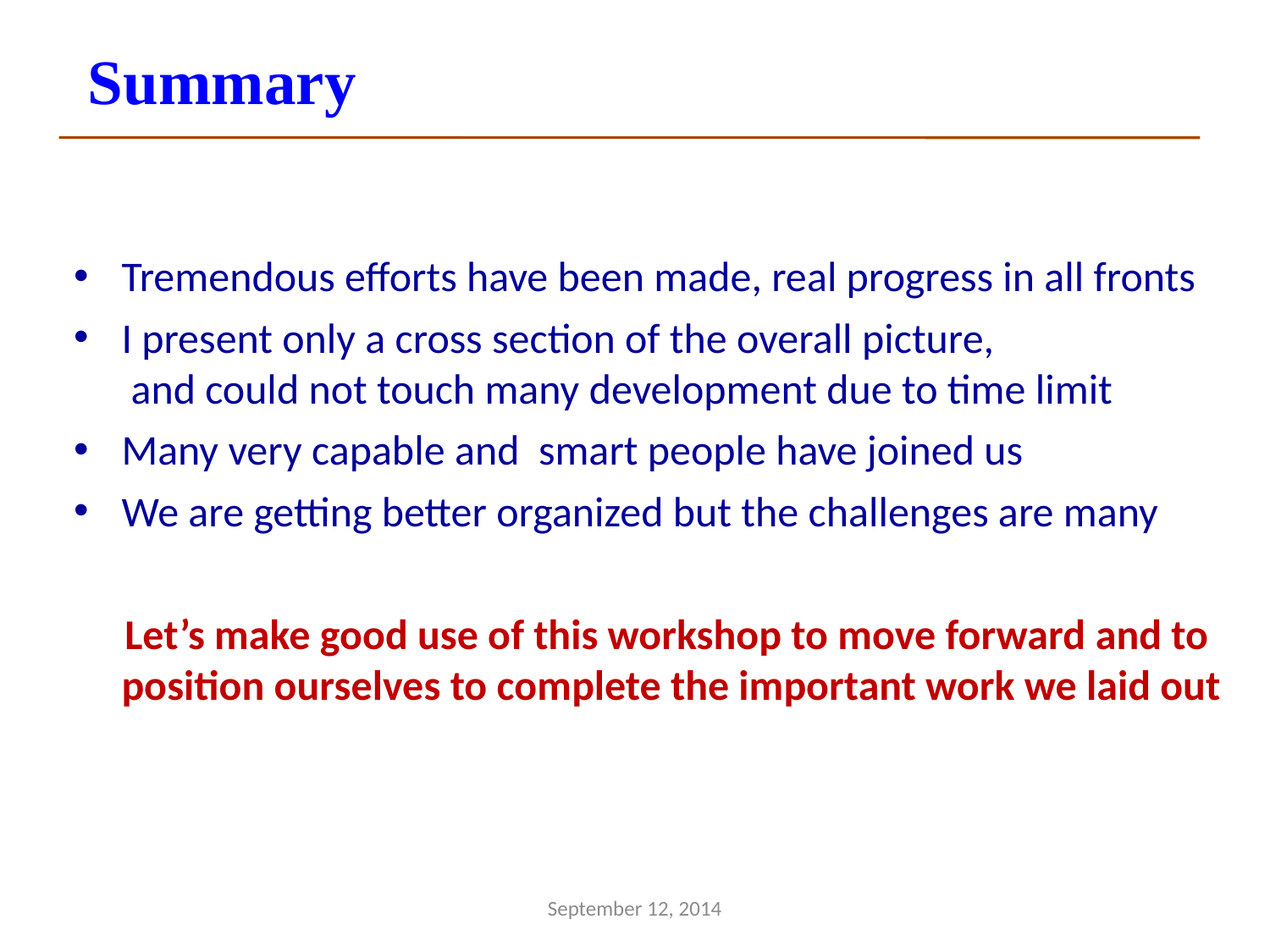

Summary
Tremendous efforts have been made, real progress in all fronts
I present only a cross section of the overall picture,
      and could not touch many development due to time limit
Many very capable and  smart people have joined us
We are getting better organized but the challenges are many

     Let’s make good use of this workshop to move forward and to
     position ourselves to complete the important work we laid out
September 12, 2014